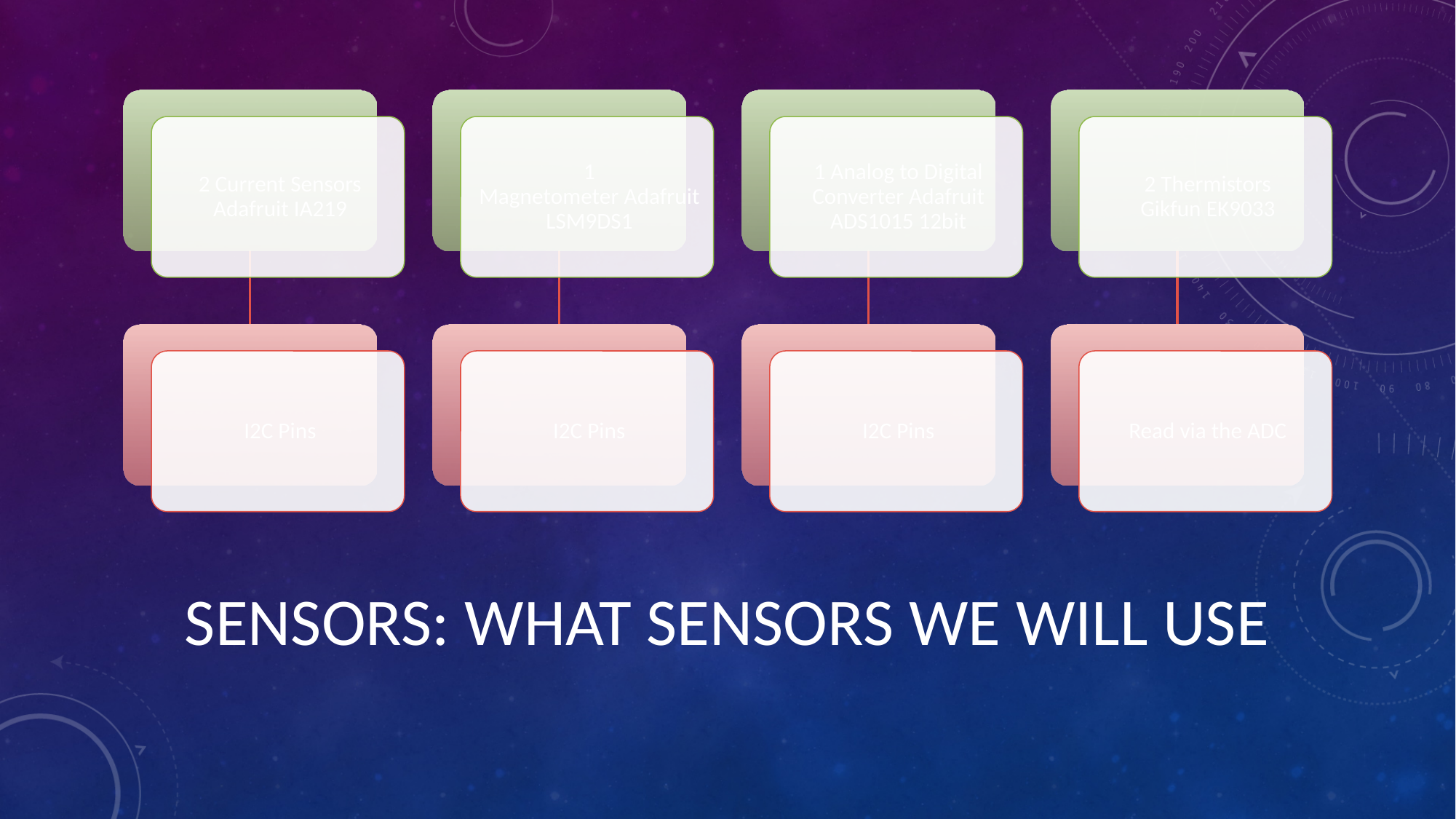

2 Current Sensors Adafruit IA219
I2C Pins
1 Magnetometer Adafruit LSM9DS1
I2C Pins
1 Analog to Digital Converter Adafruit ADS1015 12bit
I2C Pins
2 Thermistors Gikfun EK9033
Read via the ADC
# Sensors: what sensors we will use